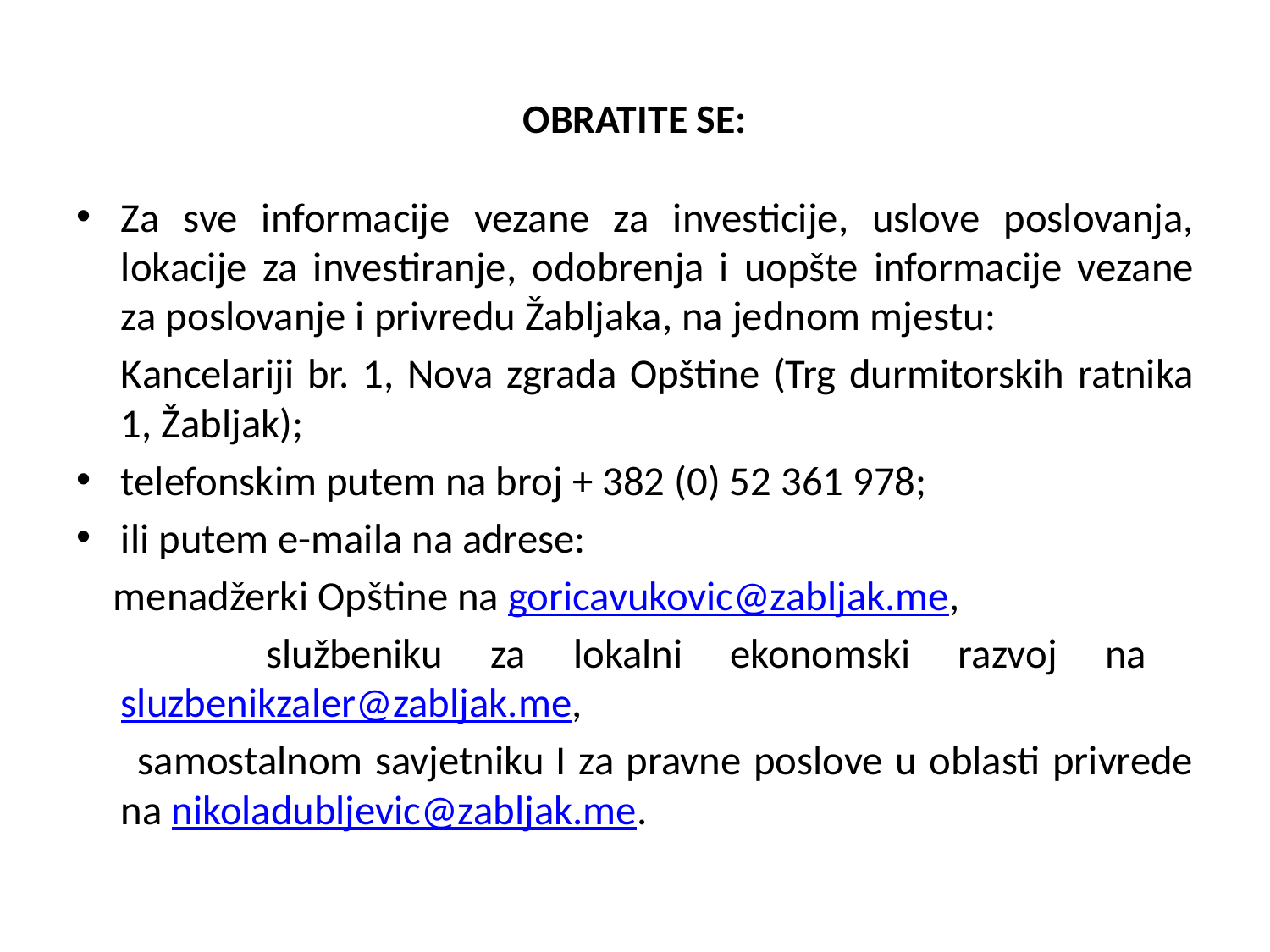

# OBRATITE SE:

Za sve informacije vezane za investicije, uslove poslovanja, lokacije za investiranje, odobrenja i uopšte informacije vezane za poslovanje i privredu Žabljaka, na jednom mjestu:
	Kancelariji br. 1, Nova zgrada Opštine (Trg durmitorskih ratnika 1, Žabljak);
telefonskim putem na broj + 382 (0) 52 361 978;
ili putem e-maila na adrese:
    menadžerki Opštine na goricavukovic@zabljak.me,
    službeniku za lokalni ekonomski razvoj na  sluzbenikzaler@zabljak.me,
     samostalnom savjetniku I za pravne poslove u oblasti privrede na nikoladubljevic@zabljak.me.